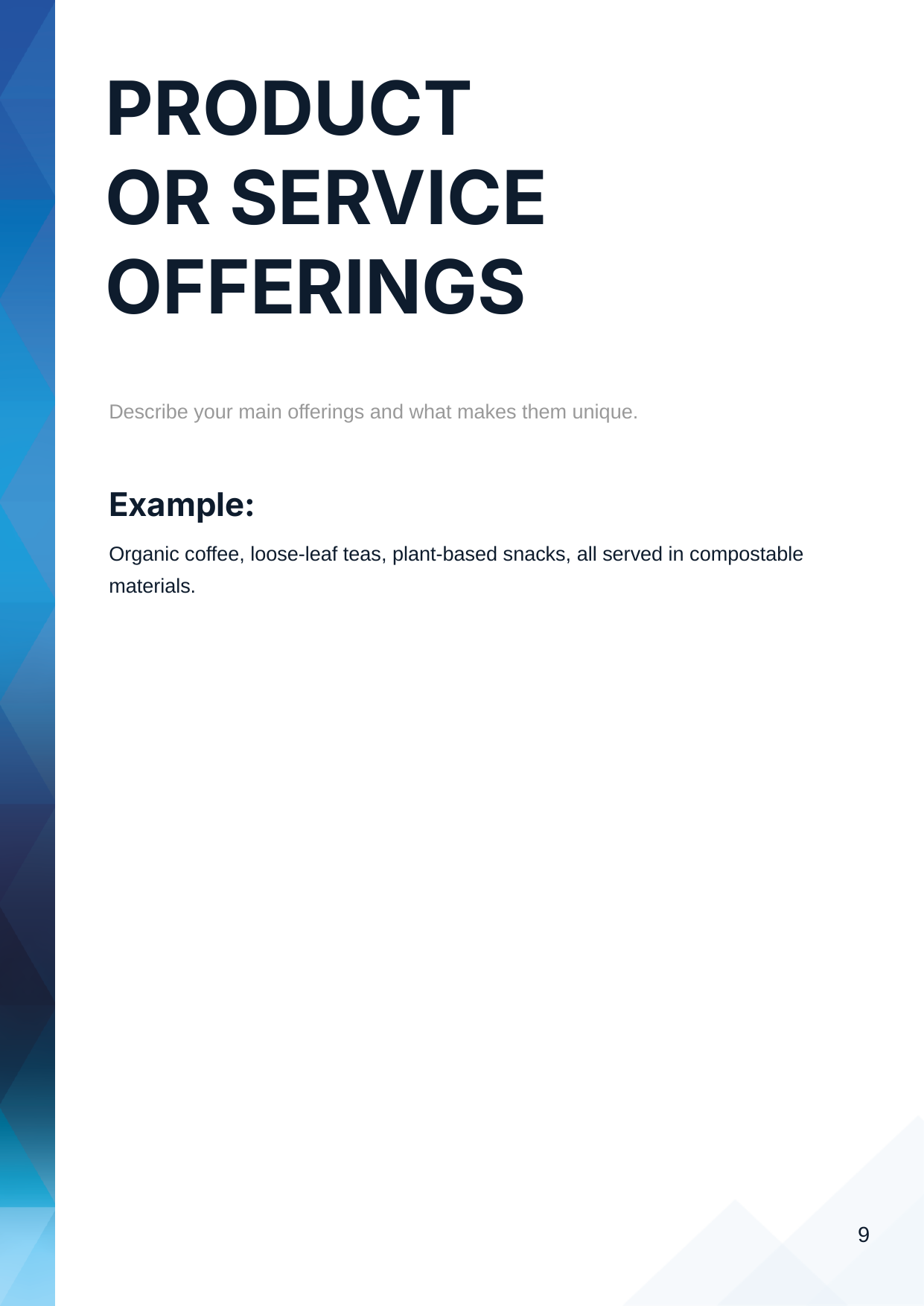

PRODUCT
OR SERVICE OFFERINGS
Describe your main offerings and what makes them unique.
Example:
Organic coffee, loose-leaf teas, plant-based snacks, all served in compostable materials.
9